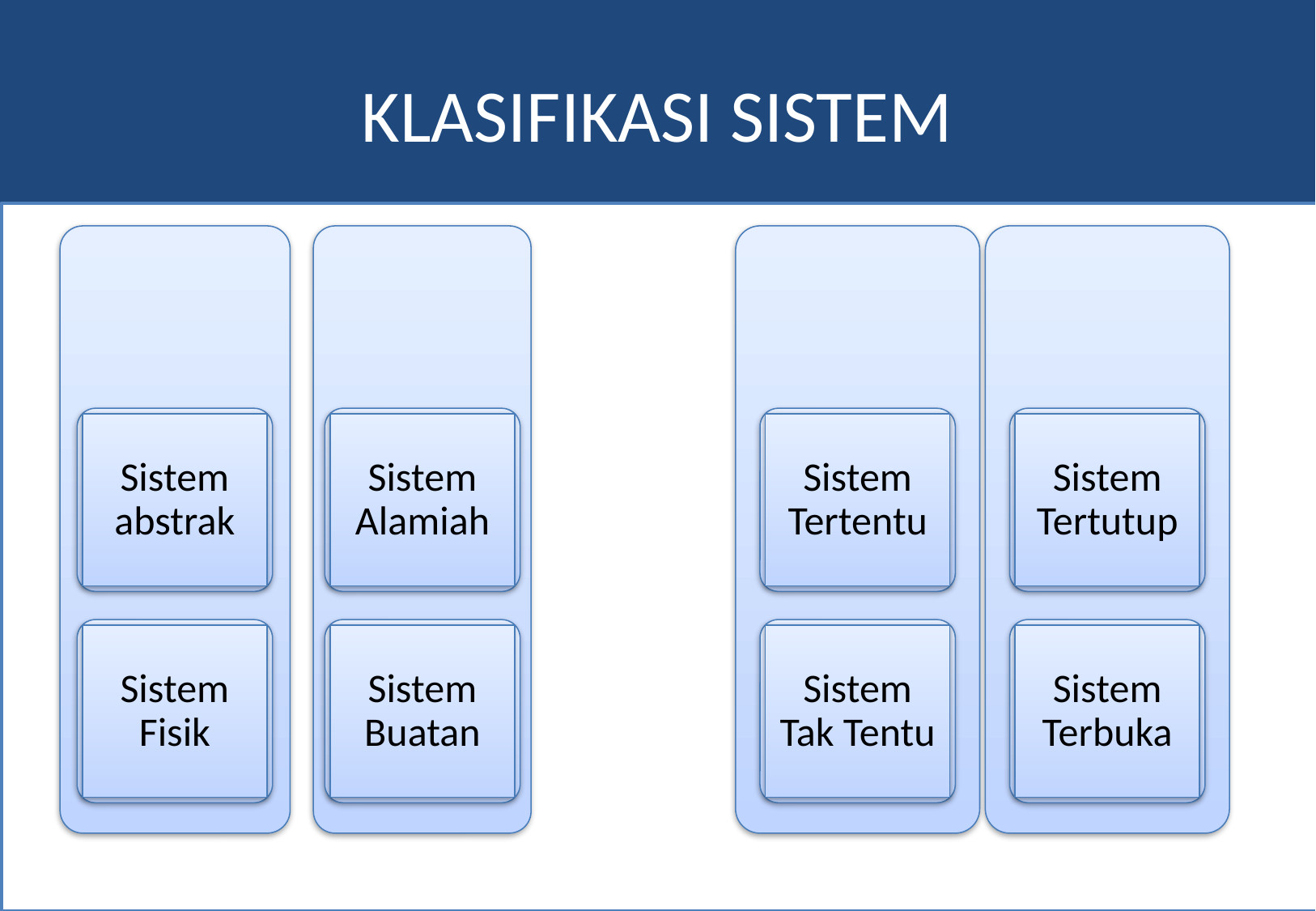

# KLASIFIKASI SISTEM

Sistem abstrak

Sistem Fisik

Sistem Alamiah

Sistem Buatan

Sistem Tertentu

Sistem Tak Tentu

Sistem Tertutup

Sistem Terbuka